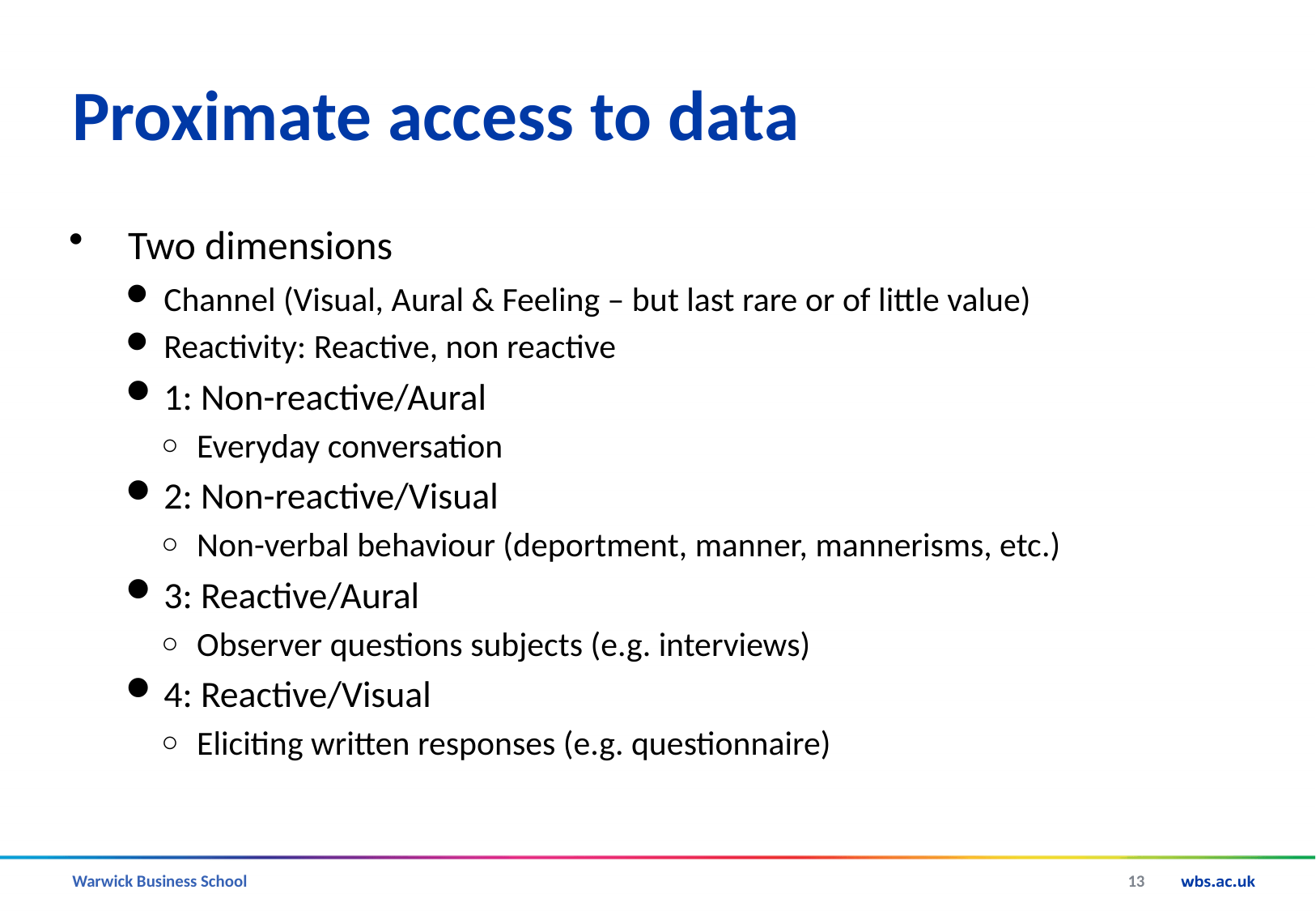

# Proximate access to data
Two dimensions
Channel (Visual, Aural & Feeling – but last rare or of little value)
Reactivity: Reactive, non reactive
1: Non-reactive/Aural
Everyday conversation
2: Non-reactive/Visual
Non-verbal behaviour (deportment, manner, mannerisms, etc.)
3: Reactive/Aural
Observer questions subjects (e.g. interviews)
4: Reactive/Visual
Eliciting written responses (e.g. questionnaire)

13